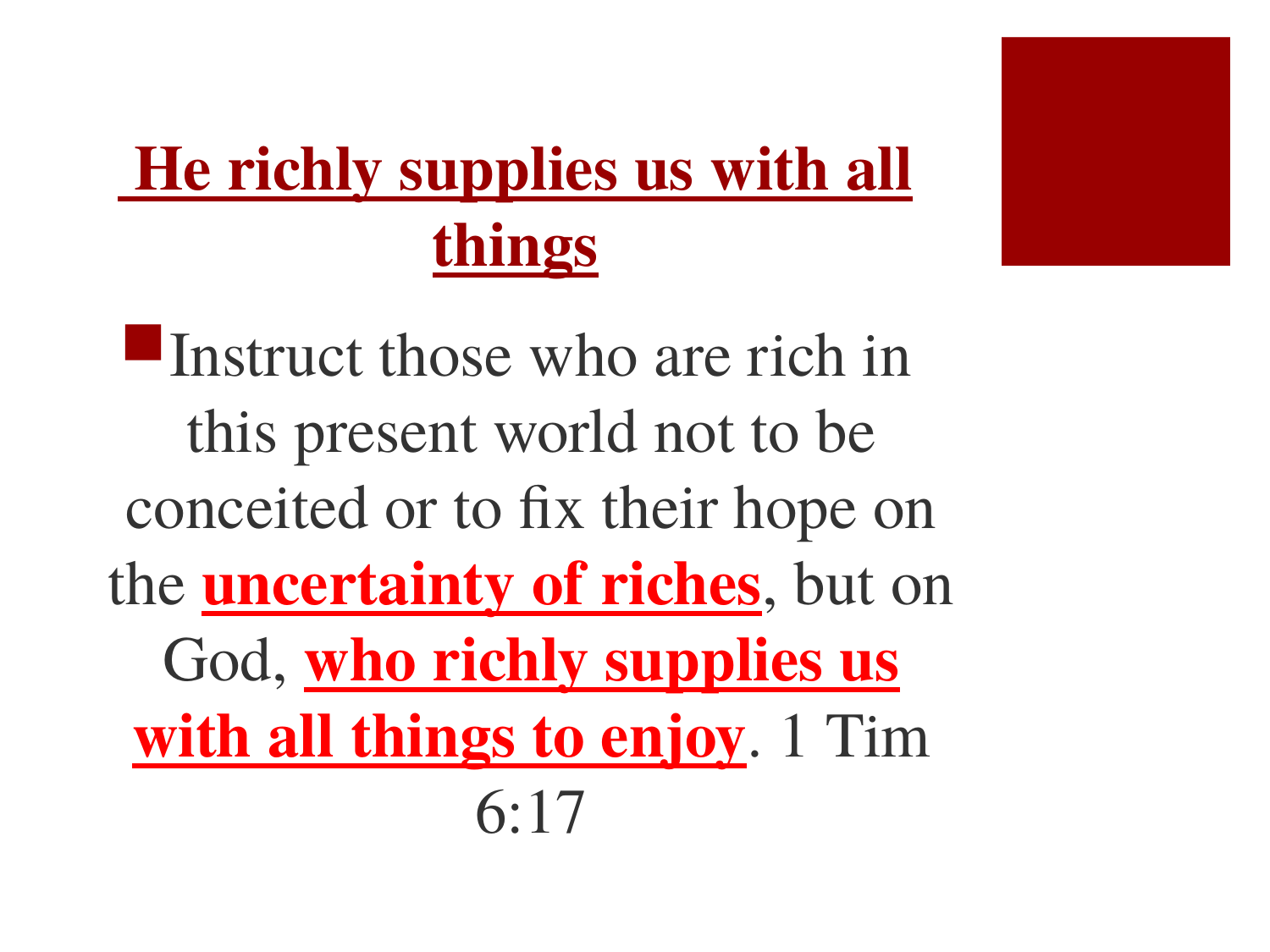

# He richly supplies us with all things
Instruct those who are rich in this present world not to be conceited or to fix their hope on the uncertainty of riches, but on God, who richly supplies us with all things to enjoy. 1 Tim 6:17